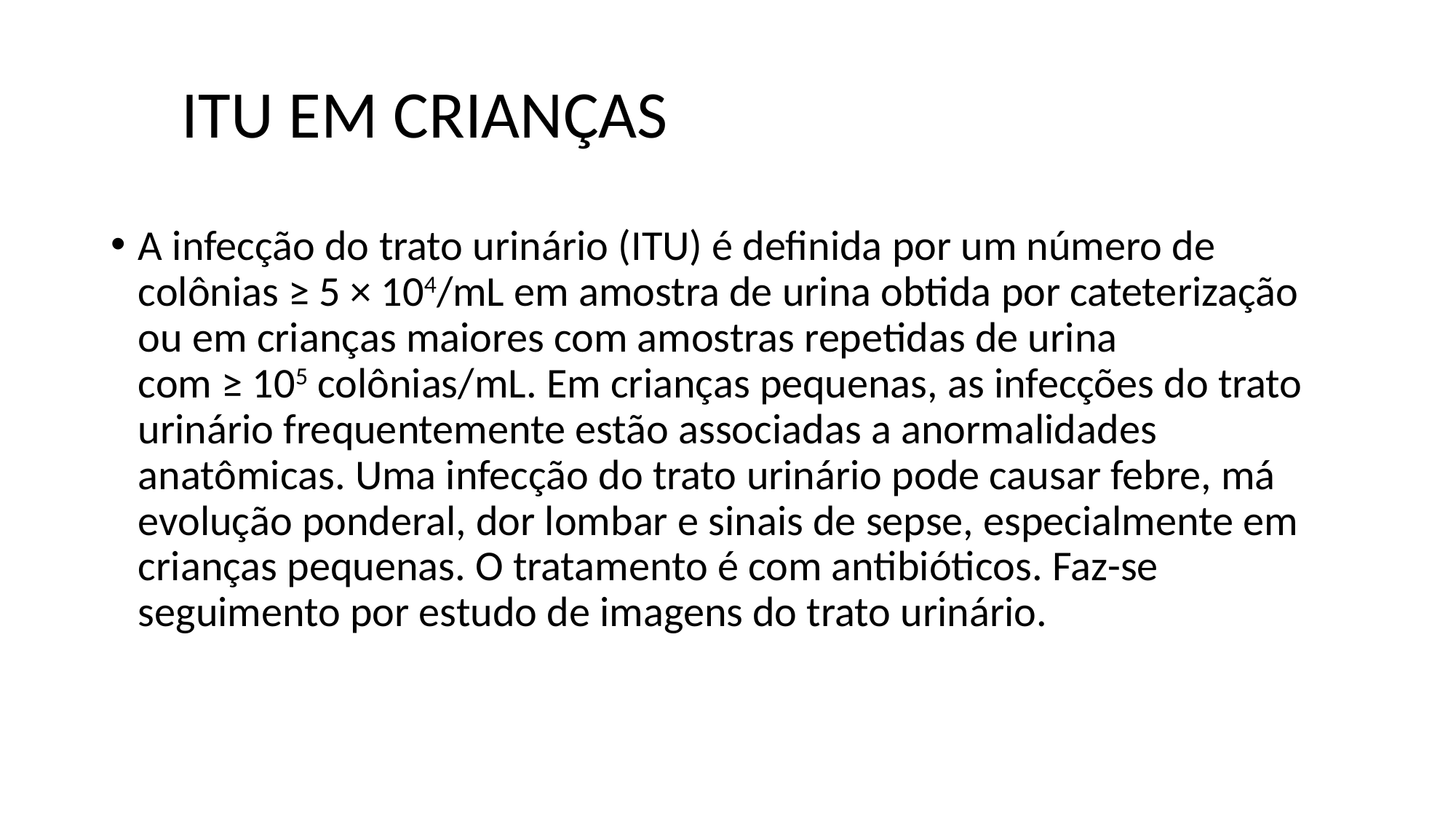

# ITU EM CRIANÇAS
A infecção do trato urinário (ITU) é definida por um número de colônias ≥ 5 × 104/mL em amostra de urina obtida por cateterização ou em crianças maiores com amostras repetidas de urina com ≥ 105 colônias/mL. Em crianças pequenas, as infecções do trato urinário frequentemente estão associadas a anormalidades anatômicas. Uma infecção do trato urinário pode causar febre, má evolução ponderal, dor lombar e sinais de sepse, especialmente em crianças pequenas. O tratamento é com antibióticos. Faz-se seguimento por estudo de imagens do trato urinário.